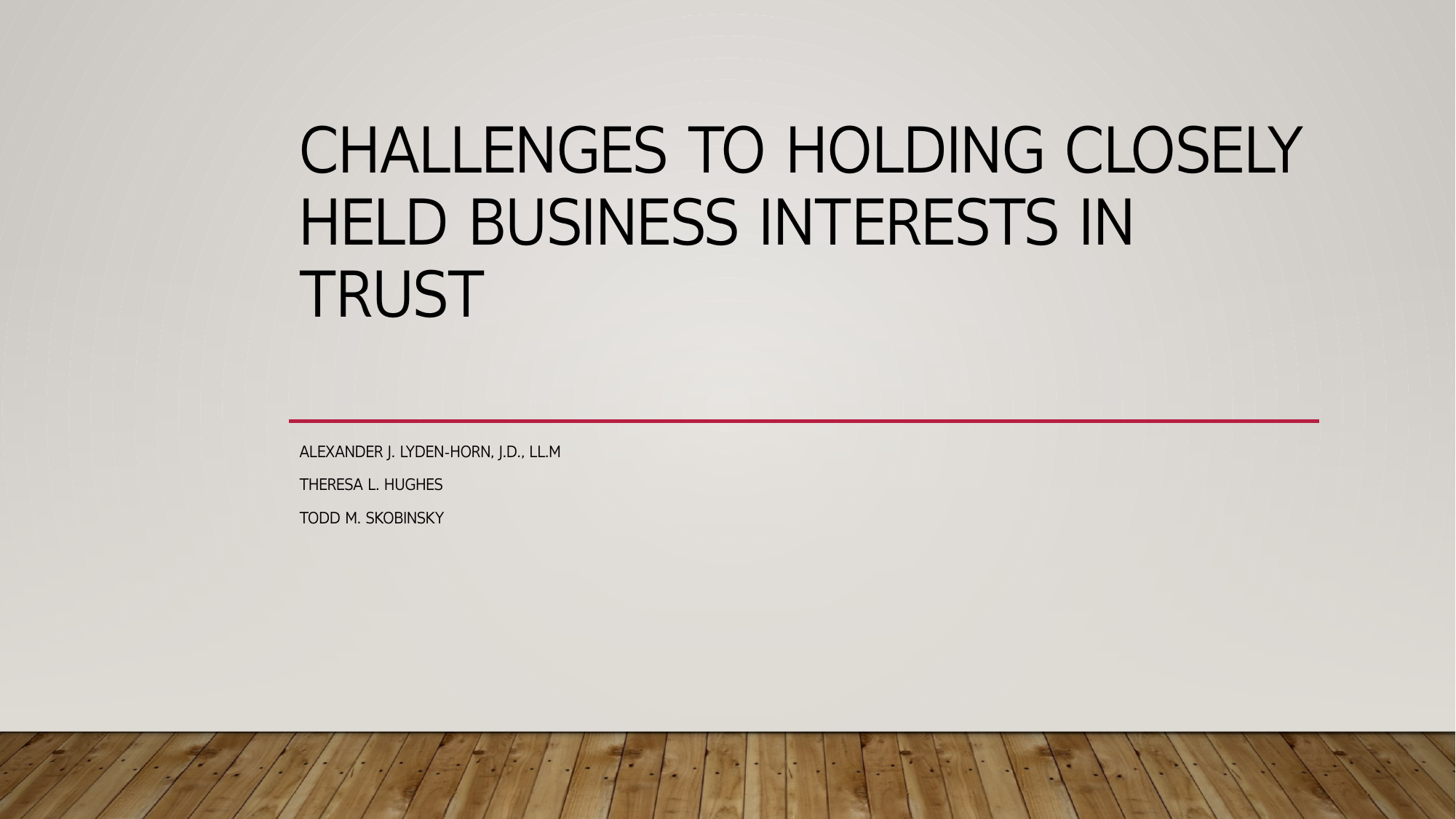

# Challenges to holding closely held business interests in trust
Alexander J. Lyden-Horn, J.D., LL.M
Theresa L. Hughes
Todd M. Skobinsky